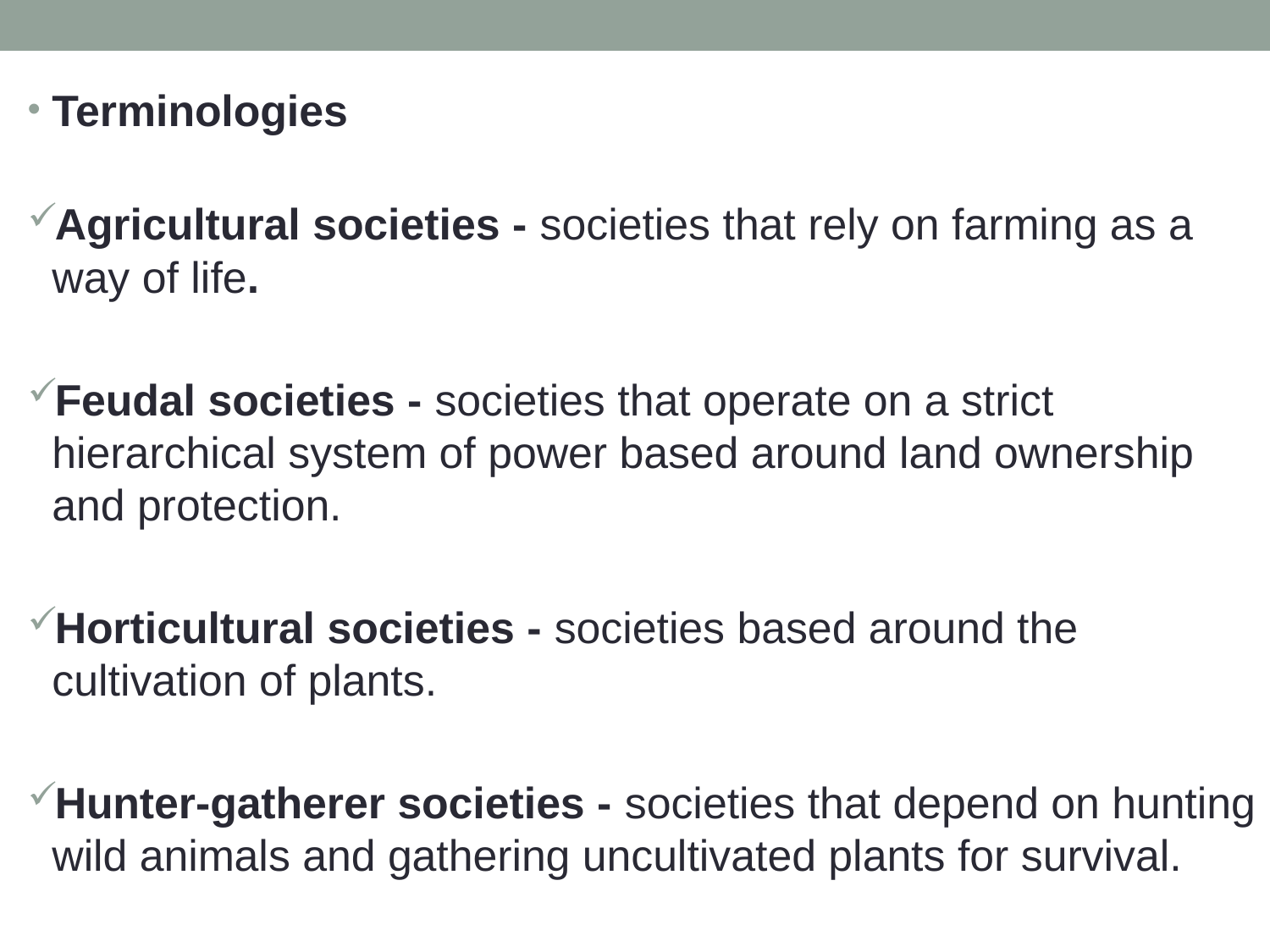

Terminologies

Agricultural societies - societies that rely on farming as a way of life.

Feudal societies - societies that operate on a strict hierarchical system of power based around land ownership and protection.

Horticultural societies - societies based around the cultivation of plants.

Hunter-gatherer societies - societies that depend on hunting wild animals and gathering uncultivated plants for survival.